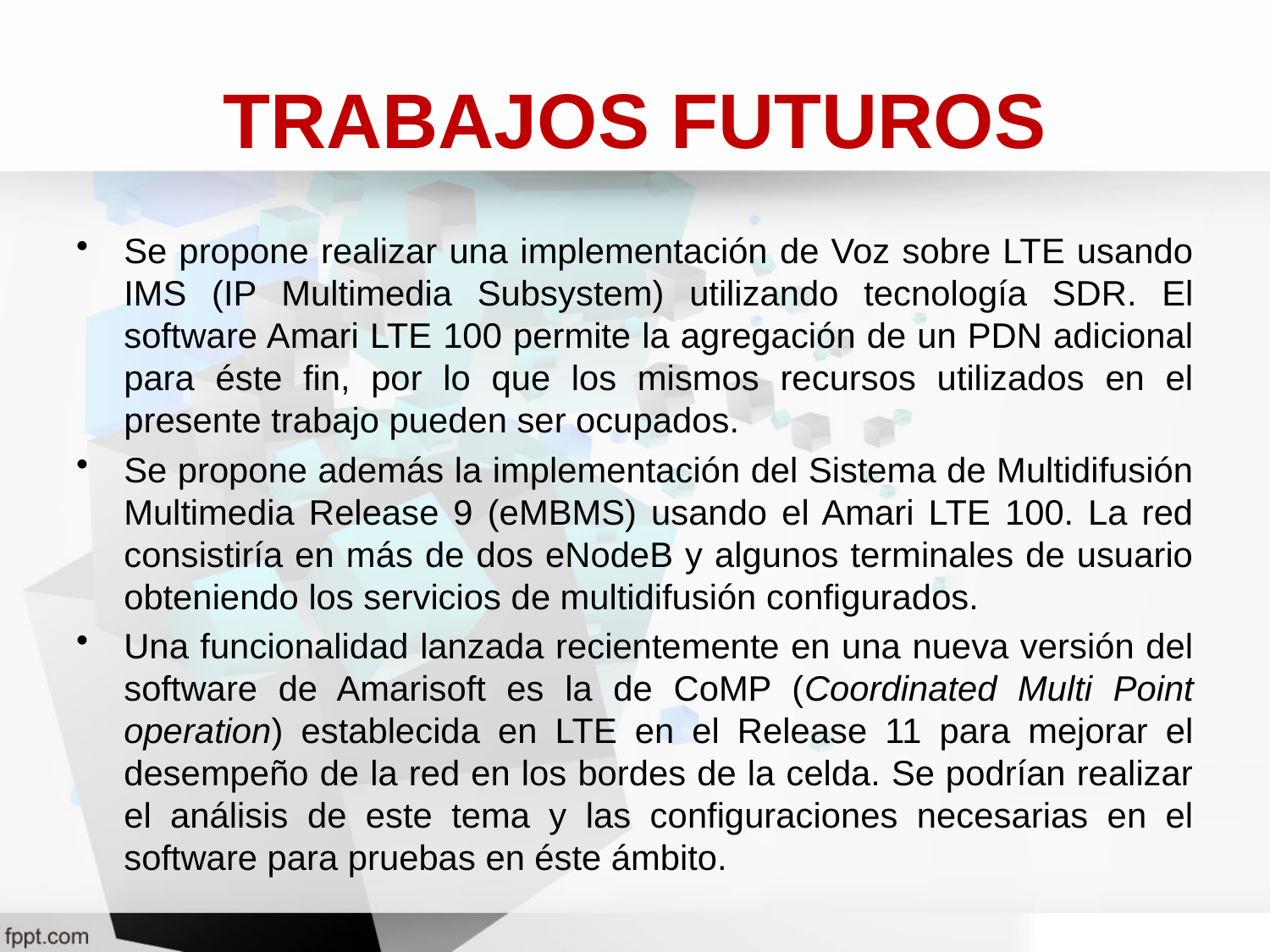

# TRABAJOS FUTUROS
Se propone realizar una implementación de Voz sobre LTE usando IMS (IP Multimedia Subsystem) utilizando tecnología SDR. El software Amari LTE 100 permite la agregación de un PDN adicional para éste fin, por lo que los mismos recursos utilizados en el presente trabajo pueden ser ocupados.
Se propone además la implementación del Sistema de Multidifusión Multimedia Release 9 (eMBMS) usando el Amari LTE 100. La red consistiría en más de dos eNodeB y algunos terminales de usuario obteniendo los servicios de multidifusión configurados.
Una funcionalidad lanzada recientemente en una nueva versión del software de Amarisoft es la de CoMP (Coordinated Multi Point operation) establecida en LTE en el Release 11 para mejorar el desempeño de la red en los bordes de la celda. Se podrían realizar el análisis de este tema y las configuraciones necesarias en el software para pruebas en éste ámbito.